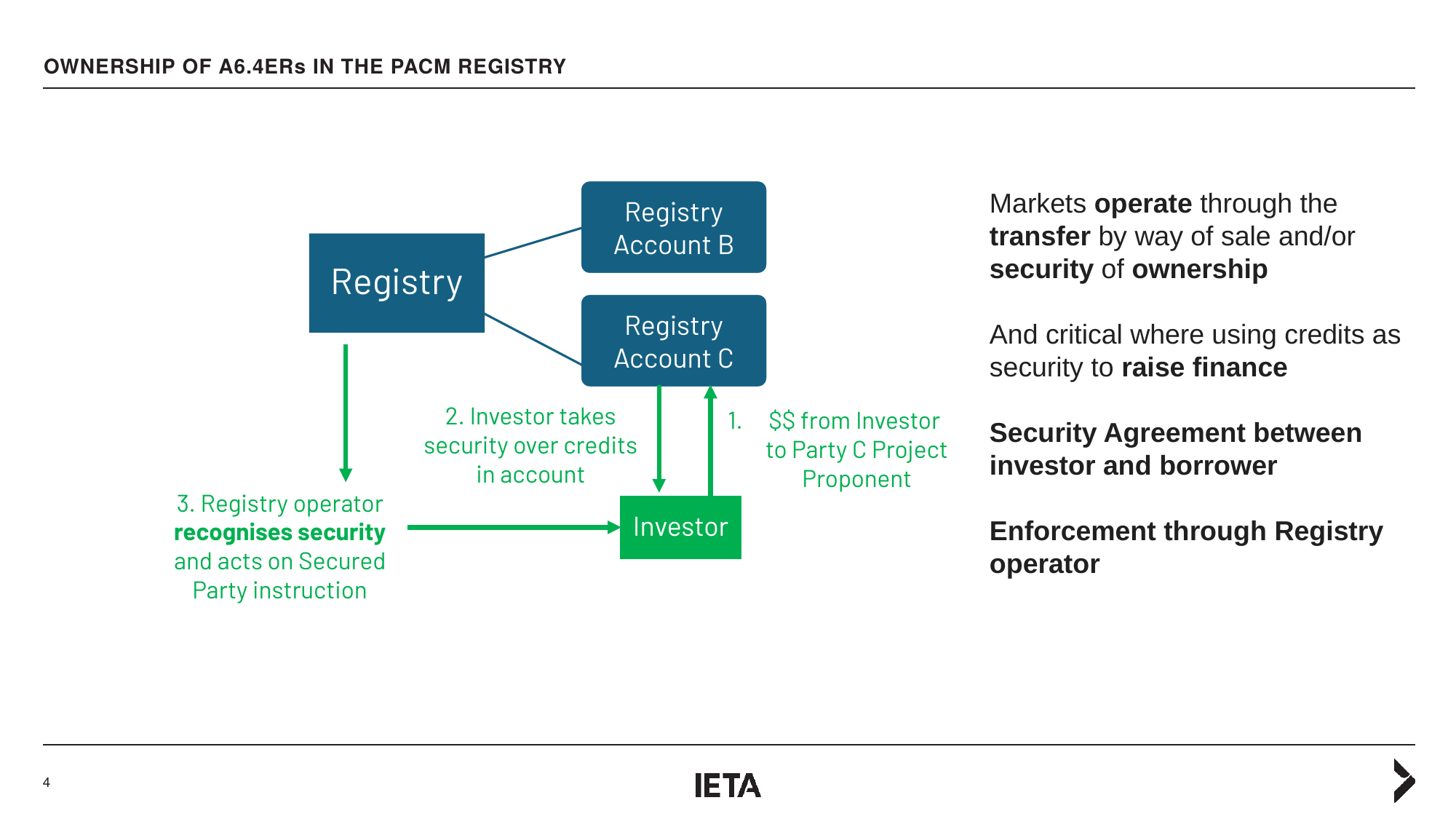

OWNERSHIP OF A6.4ERs IN THE PACM REGISTRY

Registry Account B
Markets operate through the transfer by way of sale and/or security of ownership

And critical where using credits as security to raise finance

Security Agreement between investor and borrower

Enforcement through Registry operator
Registry

Registry Account C
2. Investor takes security over credits in account
$$ from Investor  to Party C Project Proponent
3. Registry operator recognises security and acts on Secured Party instruction
Investor